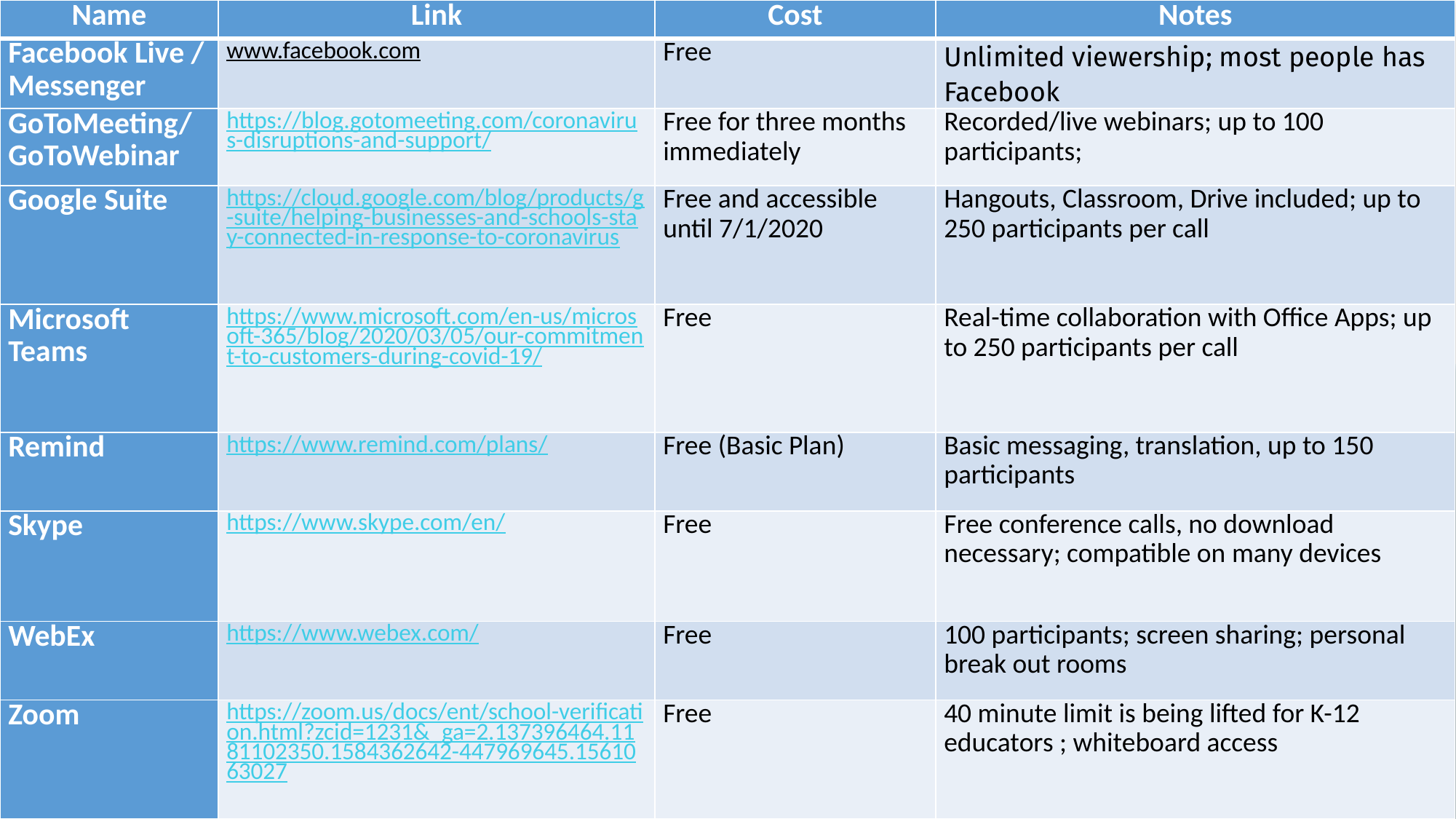

| Name | Link | Cost | Notes |
| --- | --- | --- | --- |
| Facebook Live / Messenger | www.facebook.com | Free | Unlimited viewership; most people has Facebook |
| GoToMeeting/ GoToWebinar | https://blog.gotomeeting.com/coronavirus-disruptions-and-support/ | Free for three months immediately | Recorded/live webinars; up to 100 participants; |
| Google Suite | https://cloud.google.com/blog/products/g-suite/helping-businesses-and-schools-stay-connected-in-response-to-coronavirus | Free and accessible until 7/1/2020 | Hangouts, Classroom, Drive included; up to 250 participants per call |
| Microsoft Teams | https://www.microsoft.com/en-us/microsoft-365/blog/2020/03/05/our-commitment-to-customers-during-covid-19/ | Free | Real-time collaboration with Office Apps; up to 250 participants per call |
| Remind | https://www.remind.com/plans/ | Free (Basic Plan) | Basic messaging, translation, up to 150 participants |
| Skype | https://www.skype.com/en/ | Free | Free conference calls, no download necessary; compatible on many devices |
| WebEx | https://www.webex.com/ | Free | 100 participants; screen sharing; personal break out rooms |
| Zoom | https://zoom.us/docs/ent/school-verification.html?zcid=1231&\_ga=2.137396464.1181102350.1584362642-447969645.1561063027 | Free | 40 minute limit is being lifted for K-12 educators ; whiteboard access |